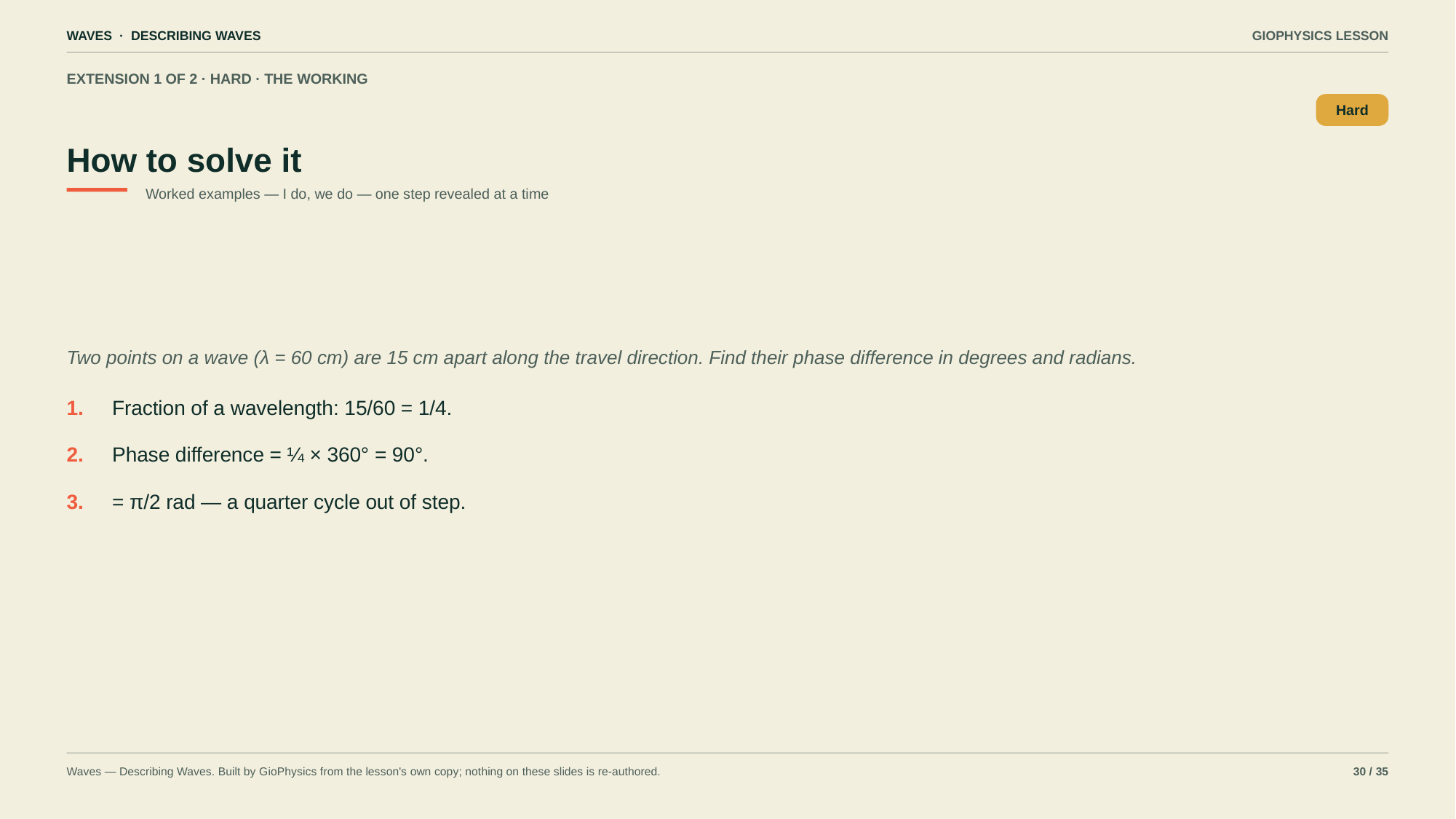

WAVES  ·  DESCRIBING WAVES
GIOPHYSICS LESSON

EXTENSION 1 OF 2 · HARD · THE WORKING
How to solve it

Hard
Worked examples — I do, we do — one step revealed at a time

Two points on a wave (λ = 60 cm) are 15 cm apart along the travel direction. Find their phase difference in degrees and radians.
1.
Fraction of a wavelength: 15/60 = 1/4.
2.
Phase difference = ¼ × 360° = 90°.
3.
= π/2 rad — a quarter cycle out of step.

Waves — Describing Waves. Built by GioPhysics from the lesson's own copy; nothing on these slides is re-authored.
30 / 35